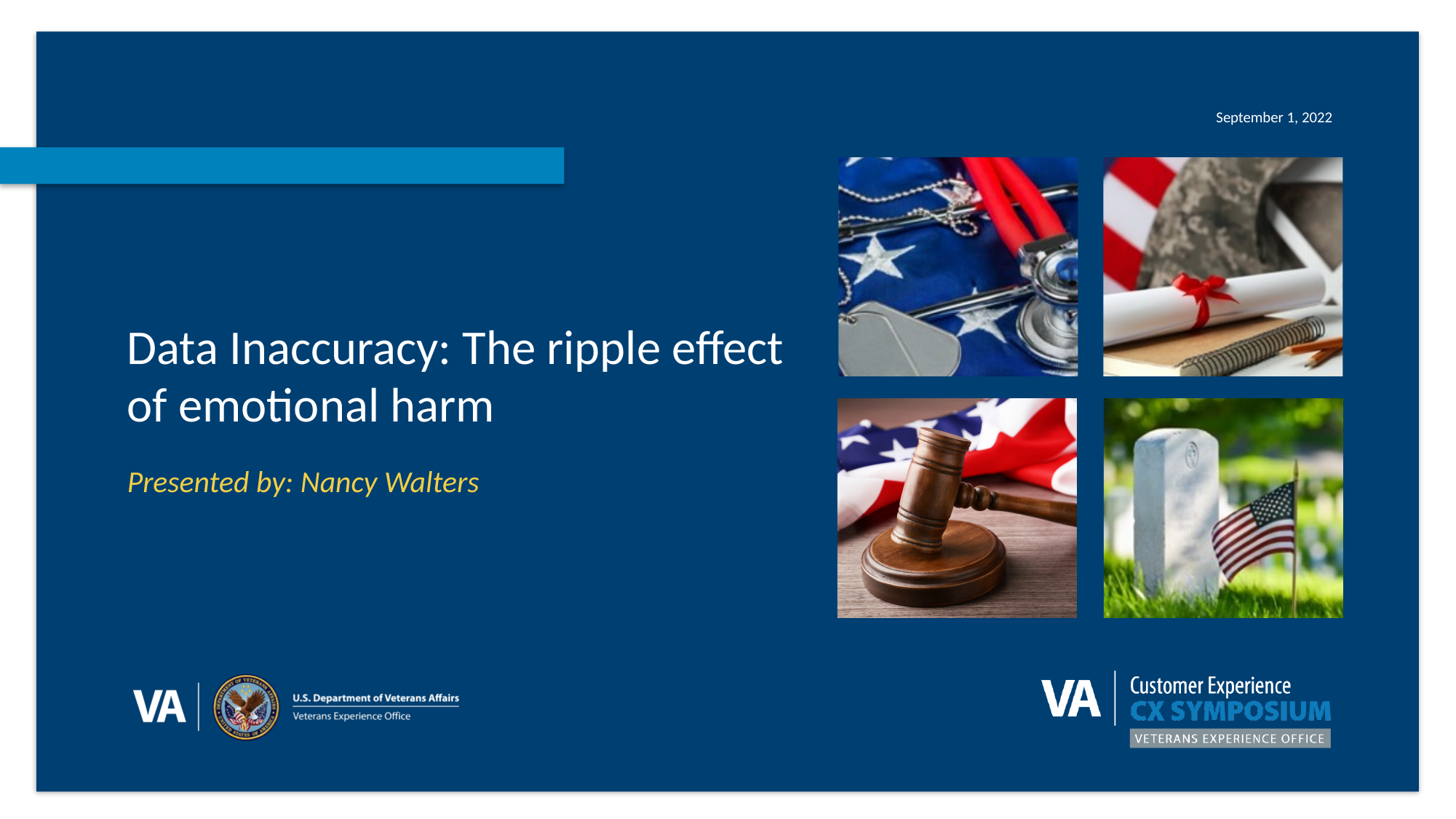

# Data Inaccuracy: The ripple effect of emotional harm
Presented by: Nancy Walters